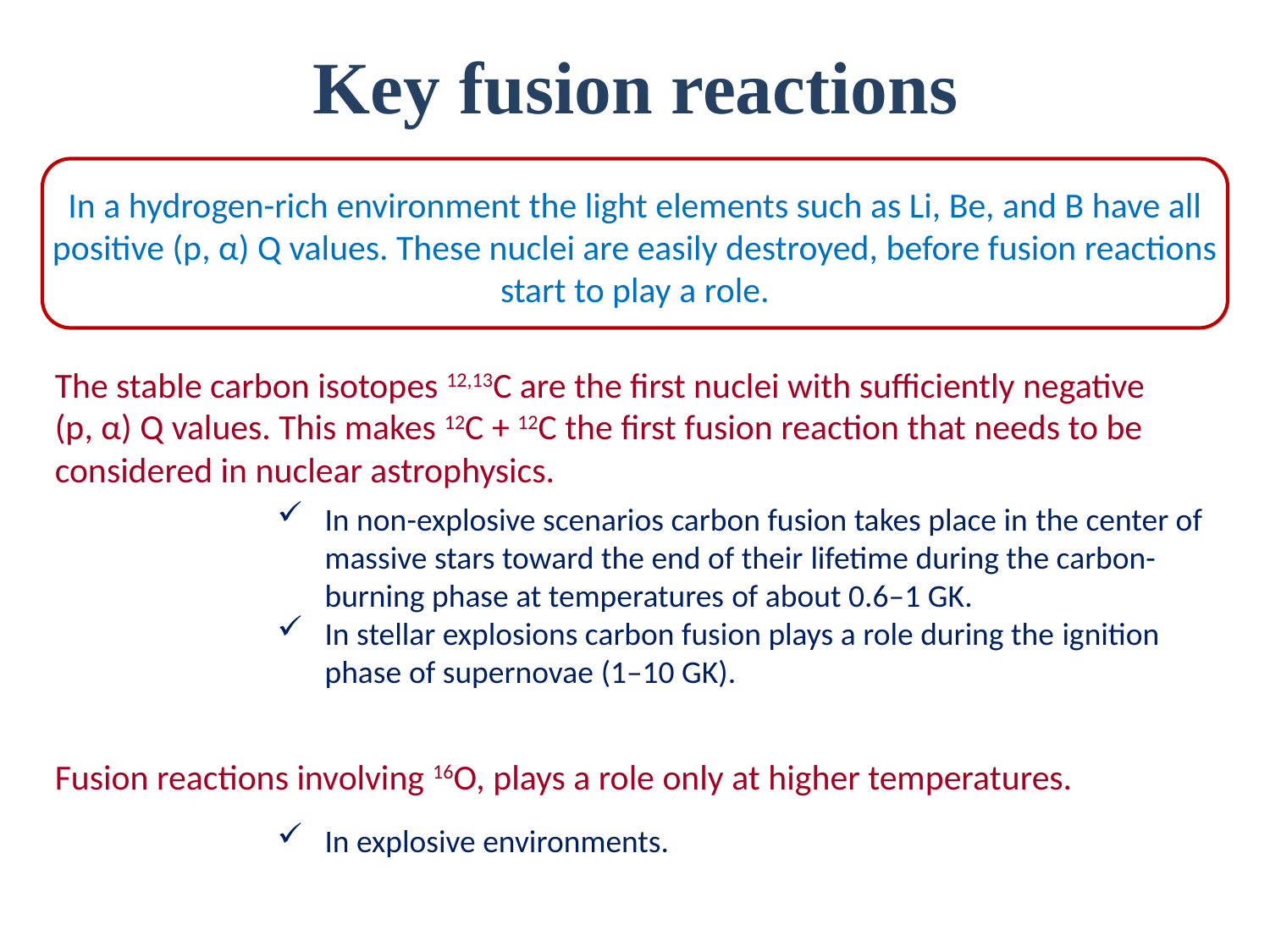

# Key fusion reactions

In a hydrogen-rich environment the light elements such as Li, Be, and B have all positive (p, α) Q values. These nuclei are easily destroyed, before fusion reactions start to play a role.
The stable carbon isotopes 12,13C are the first nuclei with sufficiently negative (p, α) Q values. This makes 12C + 12C the first fusion reaction that needs to be considered in nuclear astrophysics.
In non-explosive scenarios carbon fusion takes place in the center of massive stars toward the end of their lifetime during the carbon-burning phase at temperatures of about 0.6–1 GK.
In stellar explosions carbon fusion plays a role during the ignition phase of supernovae (1–10 GK).
Fusion reactions involving 16O, plays a role only at higher temperatures.
In explosive environments.